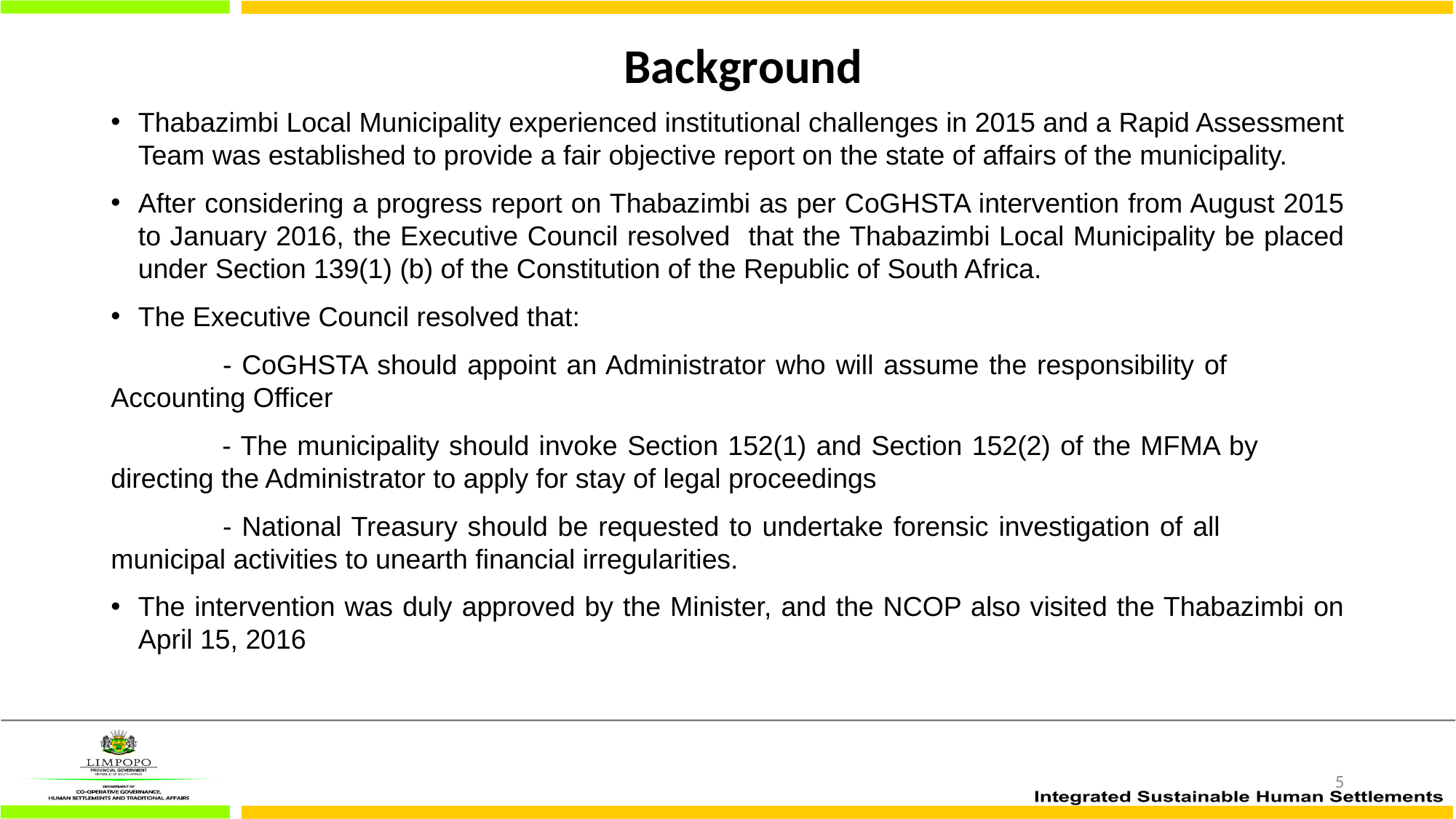

Background
Thabazimbi Local Municipality experienced institutional challenges in 2015 and a Rapid Assessment Team was established to provide a fair objective report on the state of affairs of the municipality.
After considering a progress report on Thabazimbi as per CoGHSTA intervention from August 2015 to January 2016, the Executive Council resolved  that the Thabazimbi Local Municipality be placed under Section 139(1) (b) of the Constitution of the Republic of South Africa.
The Executive Council resolved that:
 	- CoGHSTA should appoint an Administrator who will assume the responsibility of 	Accounting Officer
 	- The municipality should invoke Section 152(1) and Section 152(2) of the MFMA by 	directing the Administrator to apply for stay of legal proceedings
 	- National Treasury should be requested to undertake forensic investigation of all 		municipal activities to unearth financial irregularities.
The intervention was duly approved by the Minister, and the NCOP also visited the Thabazimbi on April 15, 2016

5